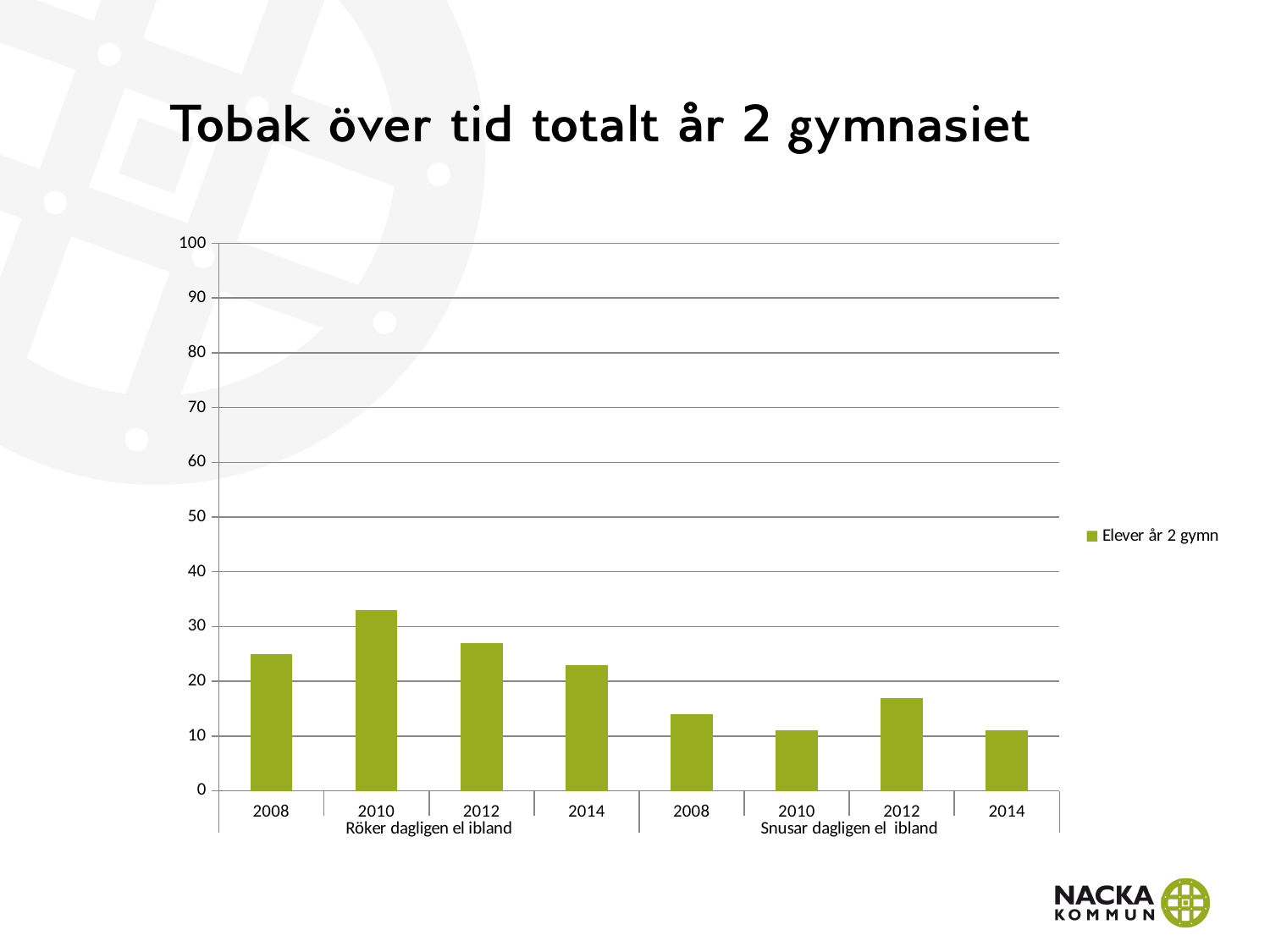

# Tobak över tid totalt år 2 gymnasiet

### Chart

| Category | Elever år 2 gymn |
|---|---|
| 2008 | 25.0 |
| 2010 | 33.0 |
| 2012 | 27.0 |
| 2014 | 23.0 |
| 2008 | 14.0 |
| 2010 | 11.0 |
| 2012 | 17.0 |
| 2014 | 11.0 |